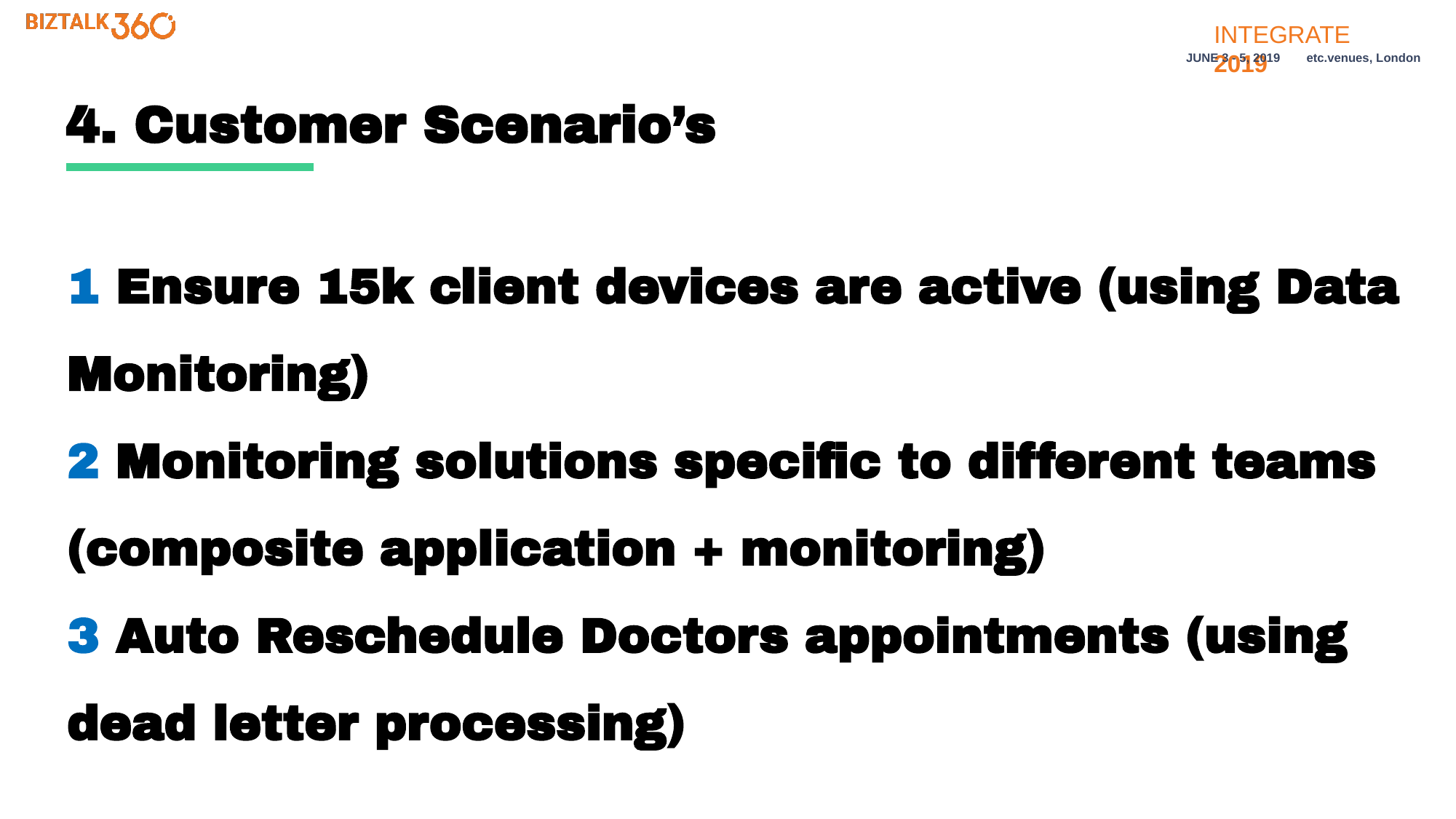

4. Customer Scenario’s

1 Ensure 15k client devices are active (using Data Monitoring)
2 Monitoring solutions specific to different teams (composite application + monitoring)
3 Auto Reschedule Doctors appointments (using dead letter processing)